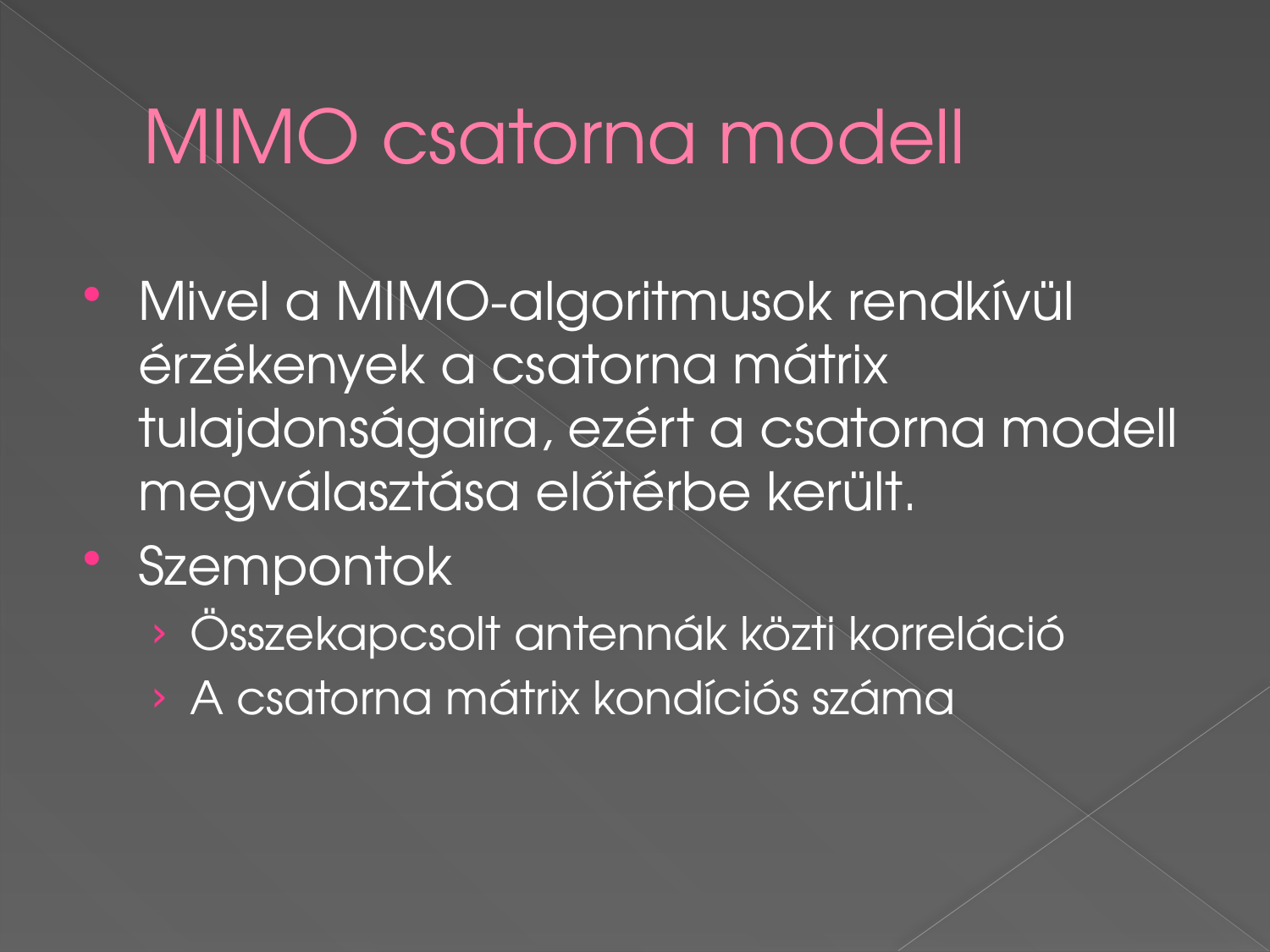

# MIMO csatorna modell
Mivel a MIMO-algoritmusok rendkívül érzékenyek a csatorna mátrix tulajdonságaira, ezért a csatorna modell megválasztása előtérbe került.
Szempontok
Összekapcsolt antennák közti korreláció
A csatorna mátrix kondíciós száma